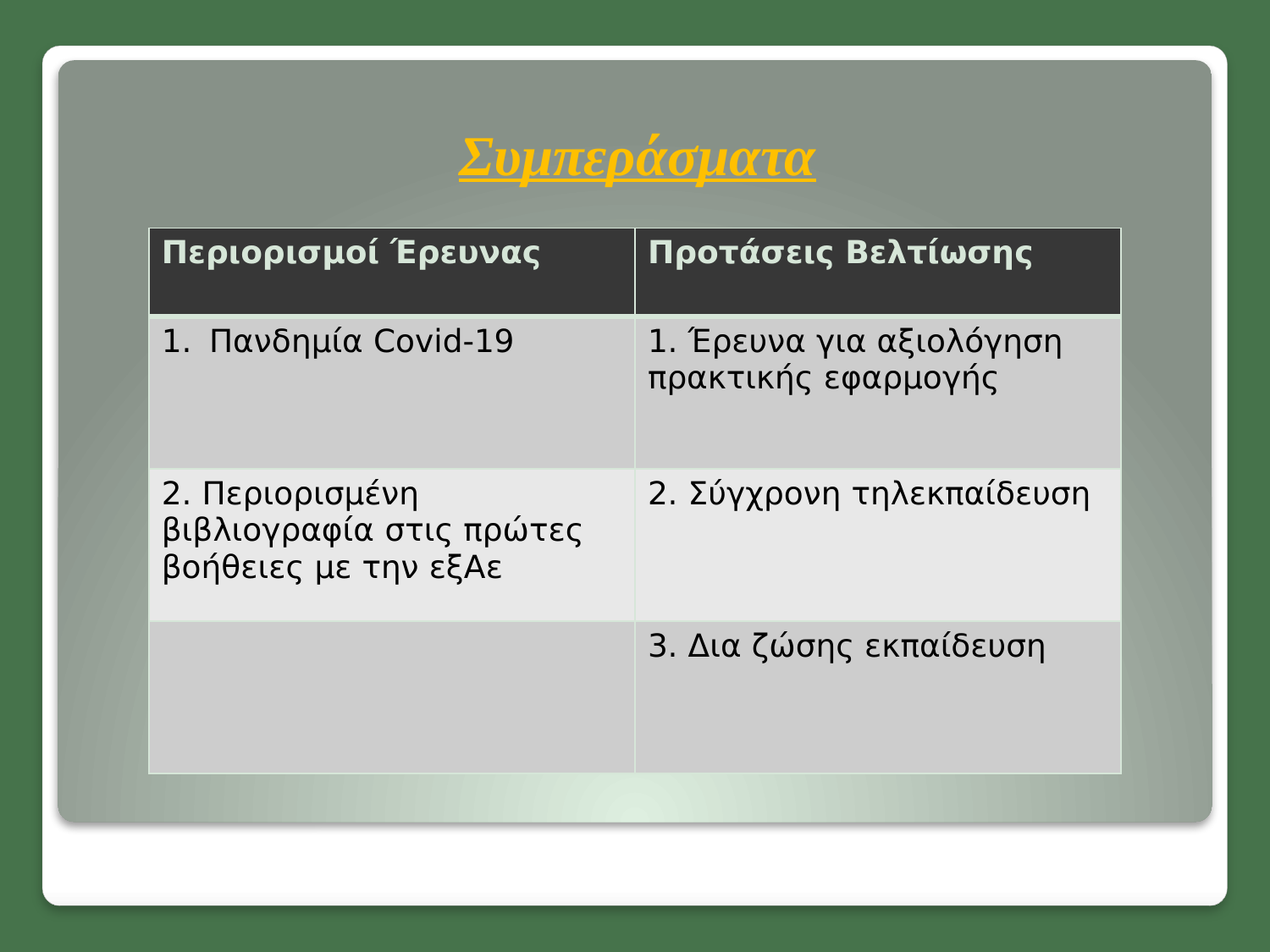

# Συμπεράσματα
| Περιορισμοί Έρευνας | Προτάσεις Βελτίωσης |
| --- | --- |
| Πανδημία Covid-19 | 1. Έρευνα για αξιολόγηση πρακτικής εφαρμογής |
| 2. Περιορισμένη βιβλιογραφία στις πρώτες βοήθειες με την εξΑε | 2. Σύγχρονη τηλεκπαίδευση |
|  | 3. Δια ζώσης εκπαίδευση |